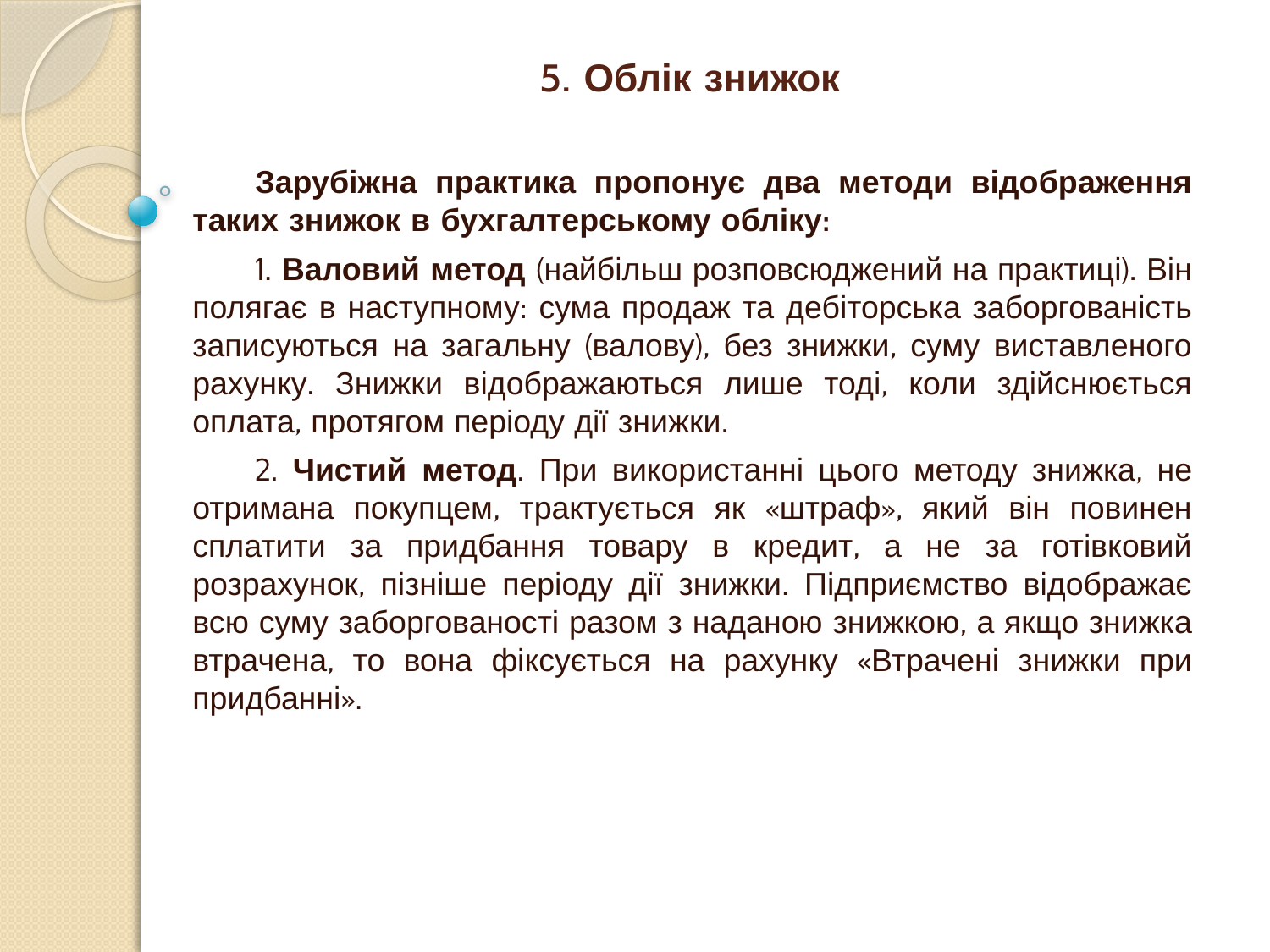

Зарубіжна практика пропонує два методи відображення таких знижок в бухгалтерському обліку:
1. Валовий метод (найбільш розповсюджений на практиці). Він полягає в наступному: сума продаж та дебіторська заборгованість записуються на загальну (валову), без знижки, суму виставленого рахунку. Знижки відображаються лише тоді, коли здійснюється оплата, протягом періоду дії знижки.
2. Чистий метод. При використанні цього методу знижка, не отримана покупцем, трактується як «штраф», який він повинен сплатити за придбання товару в кредит, а не за готівковий розрахунок, пізніше періоду дії знижки. Підприємство відображає всю суму заборгованості разом з наданою знижкою, а якщо знижка втрачена, то вона фіксується на рахунку «Втрачені знижки при придбанні».

# 5. Облік знижок